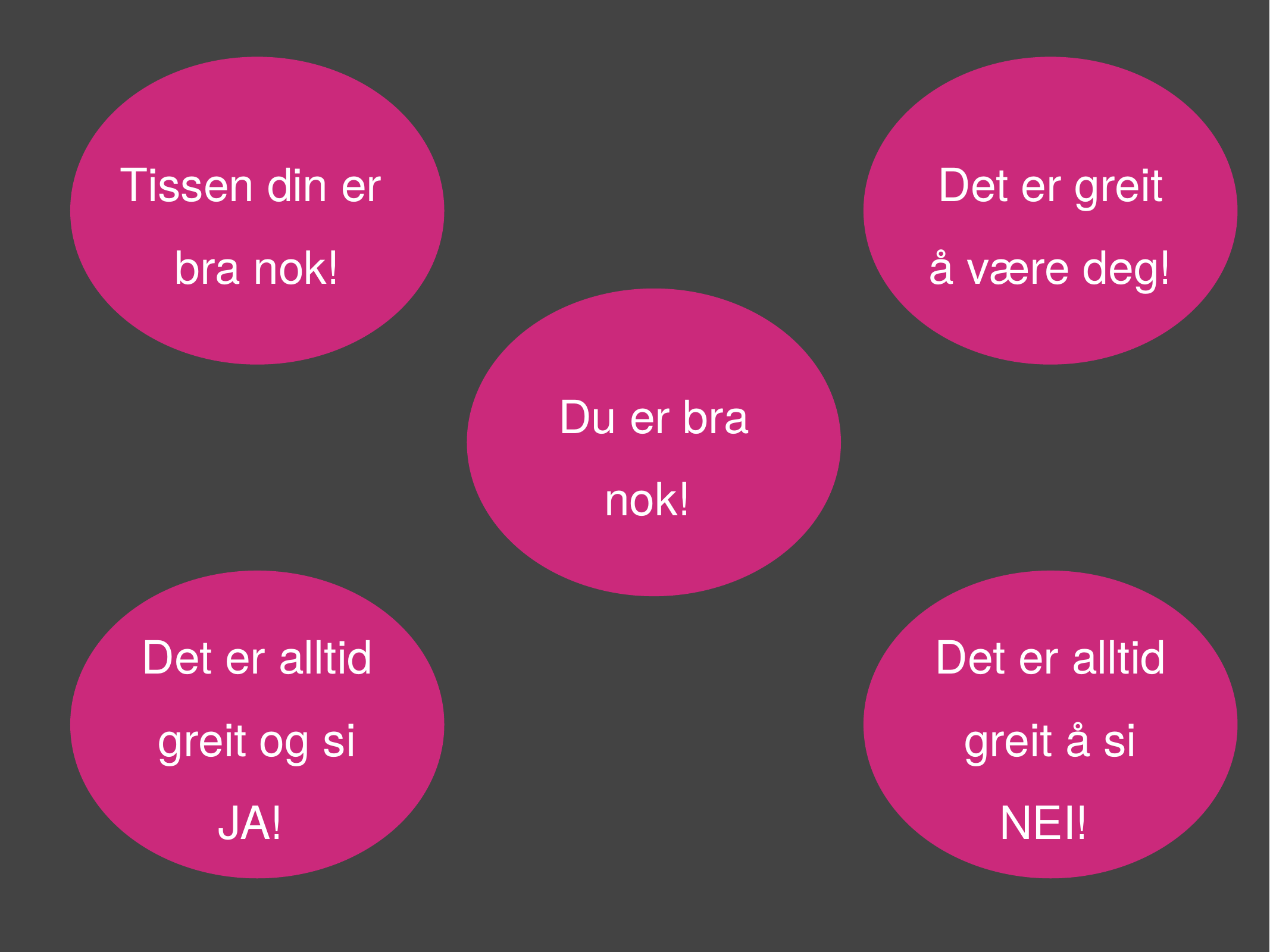

Det er greit å være deg!
Tissen din er
bra nok!
Du er bra nok!
Det er alltid greit og si JA!
Det er alltid greit å si NEI!